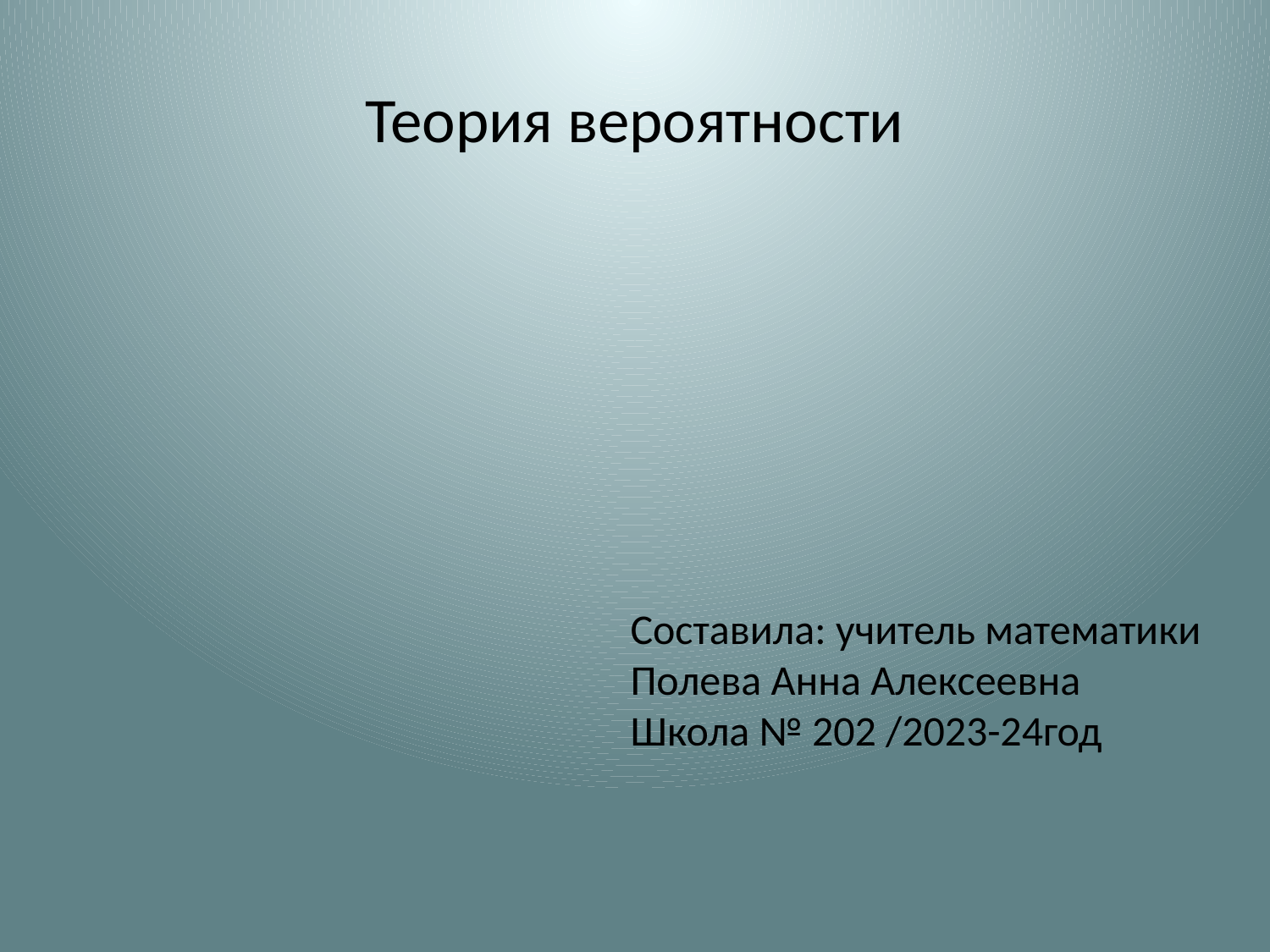

# Теория вероятности

Составила: учитель математики
Полева Анна Алексеевна
Школа № 202 /2023-24год